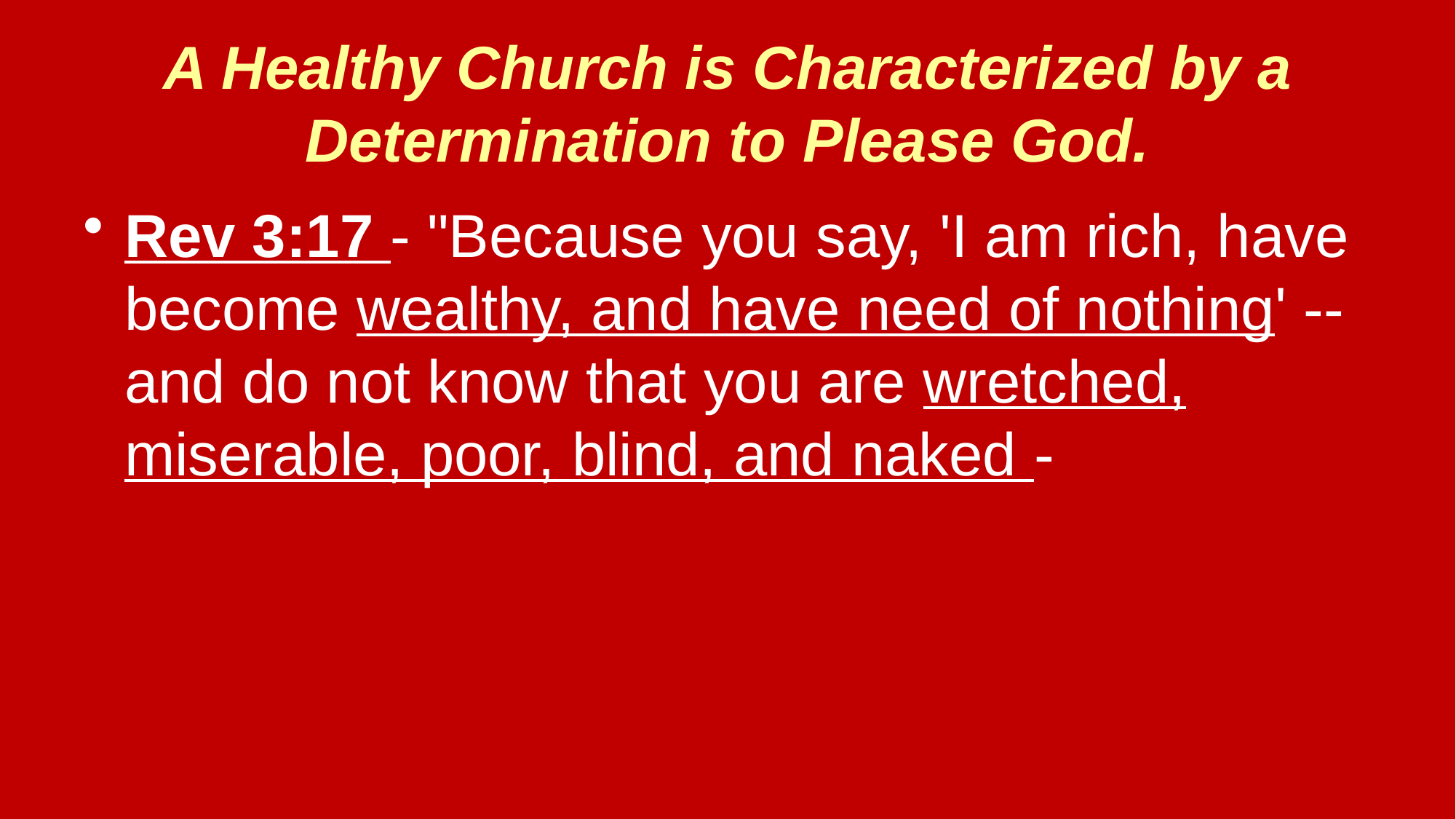

# A Healthy Church is Characterized by a Determination to Please God.
Rev 3:17 - "Because you say, 'I am rich, have become wealthy, and have need of nothing' -- and do not know that you are wretched, miserable, poor, blind, and naked -